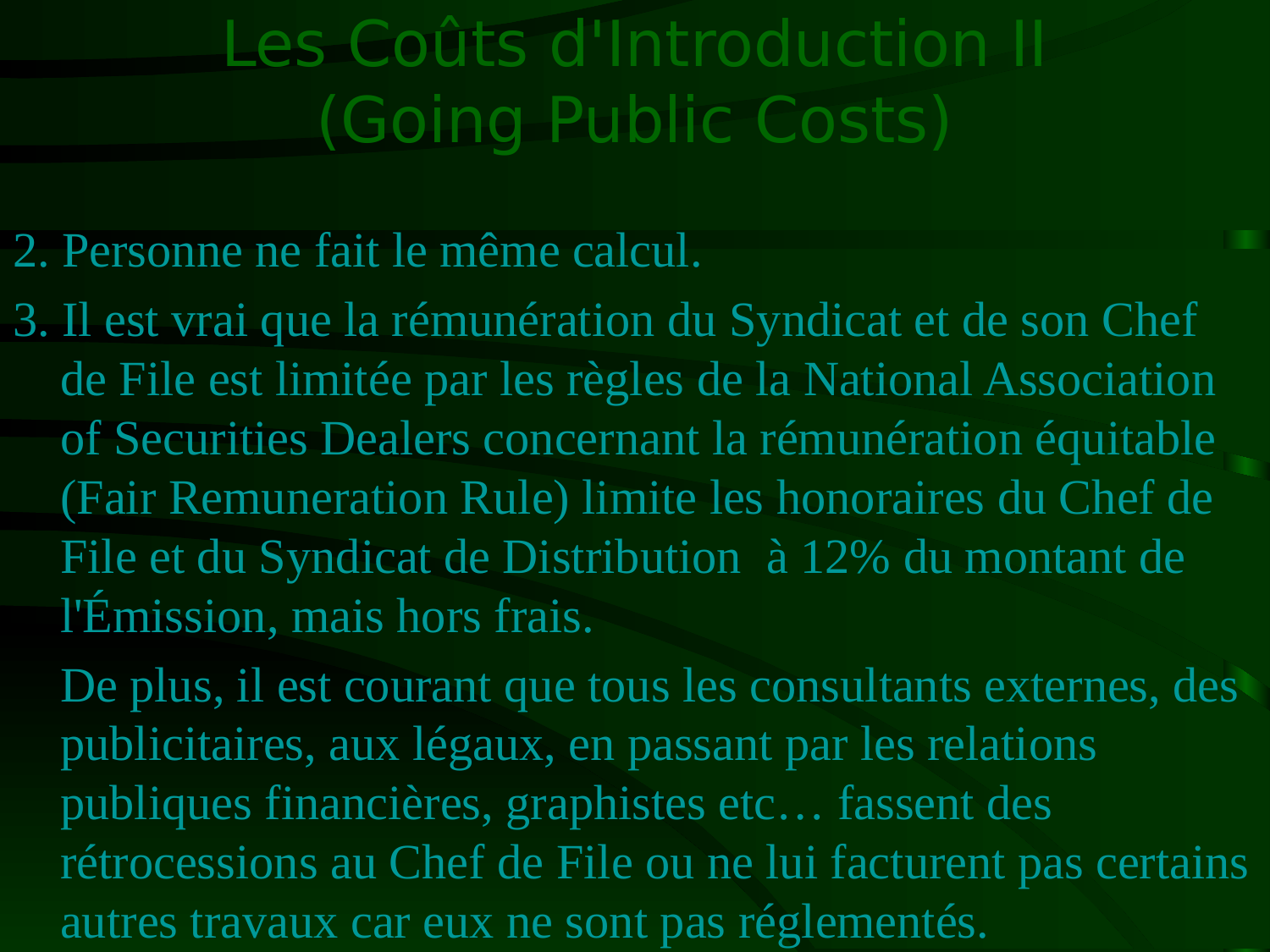

# Les Coûts d'Introduction II (Going Public Costs)
2. Personne ne fait le même calcul.
3. Il est vrai que la rémunération du Syndicat et de son Chef de File est limitée par les règles de la National Association of Securities Dealers concernant la rémunération équitable (Fair Remuneration Rule) limite les honoraires du Chef de File et du Syndicat de Distribution  à 12% du montant de l'Émission, mais hors frais.
	De plus, il est courant que tous les consultants externes, des publicitaires, aux légaux, en passant par les relations publiques financières, graphistes etc… fassent des rétrocessions au Chef de File ou ne lui facturent pas certains autres travaux car eux ne sont pas réglementés.